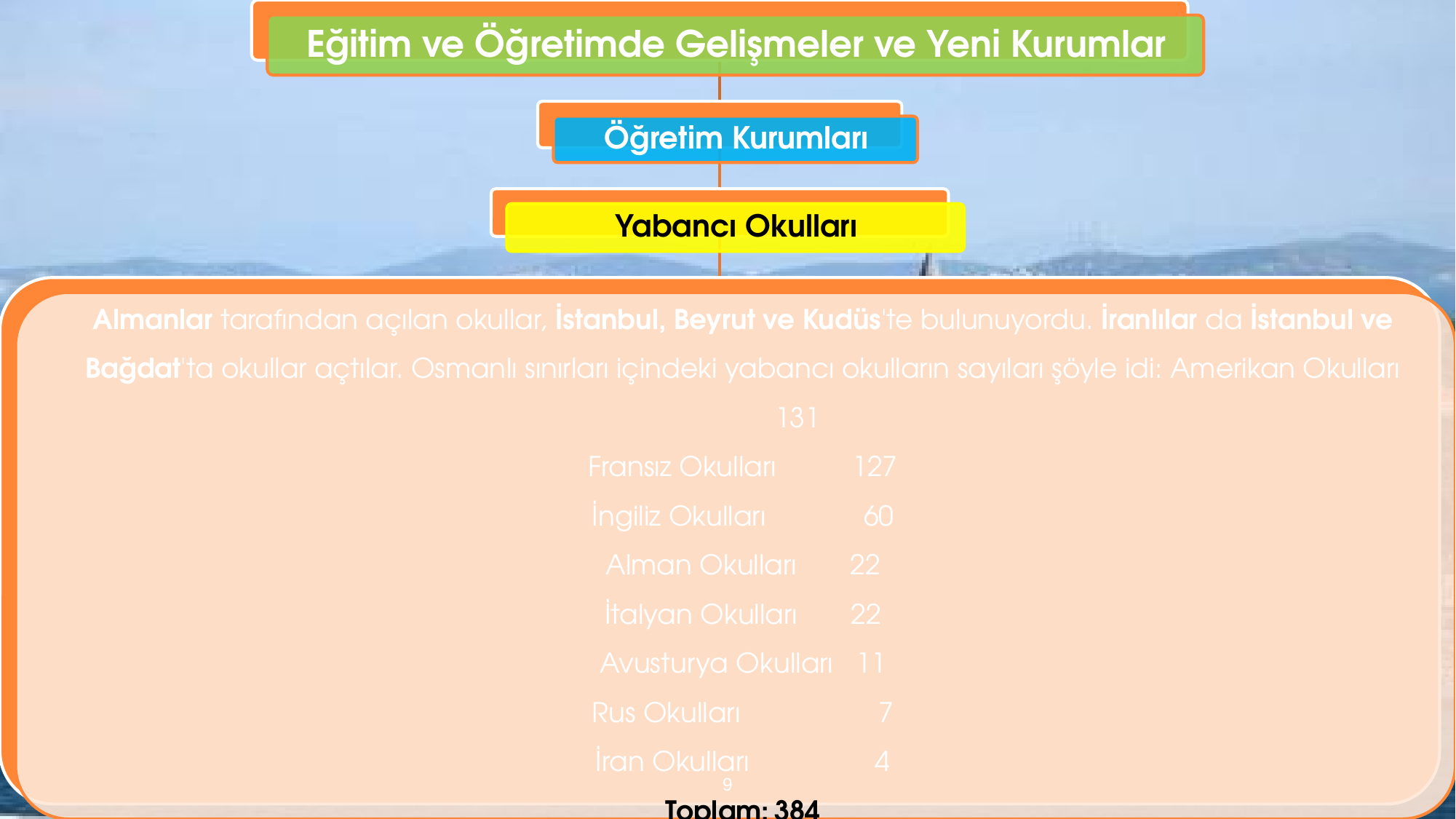

Eğitim ve Öğretimde Gelişmeler ve Yeni Kurumlar
Öğretim Kurumları
Yabancı Okulları
Almanlar tarafından açılan okullar, İstanbul, Beyrut ve Kudüs'te bulunuyordu. İranlılar da İstanbul ve Bağdat'ta okullar açtılar. Osmanlı sınırları içindeki yabancı okulların sayıları şöyle idi: Amerikan Okulları	131
Fransız Okulları	      127
İngiliz Okulları	       60
Alman Okulları       22
İtalyan Okulları       22
Avusturya Okulları   11
Rus Okulları	         7
İran Okulları	        4
Toplam:	384
9